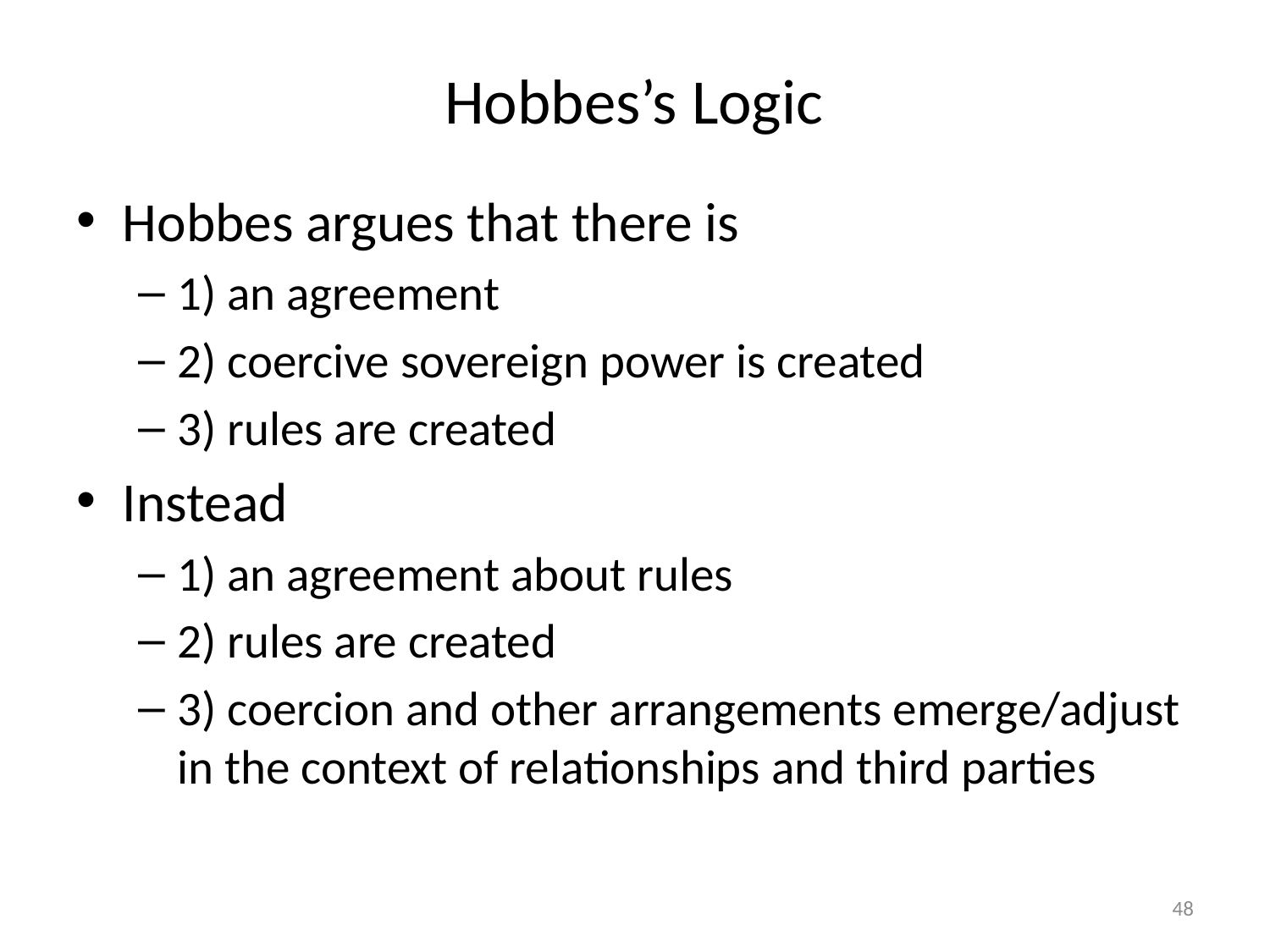

# Hobbes’s Logic
Hobbes argues that there is
1) an agreement
2) coercive sovereign power is created
3) rules are created
Instead
1) an agreement about rules
2) rules are created
3) coercion and other arrangements emerge/adjust in the context of relationships and third parties

48